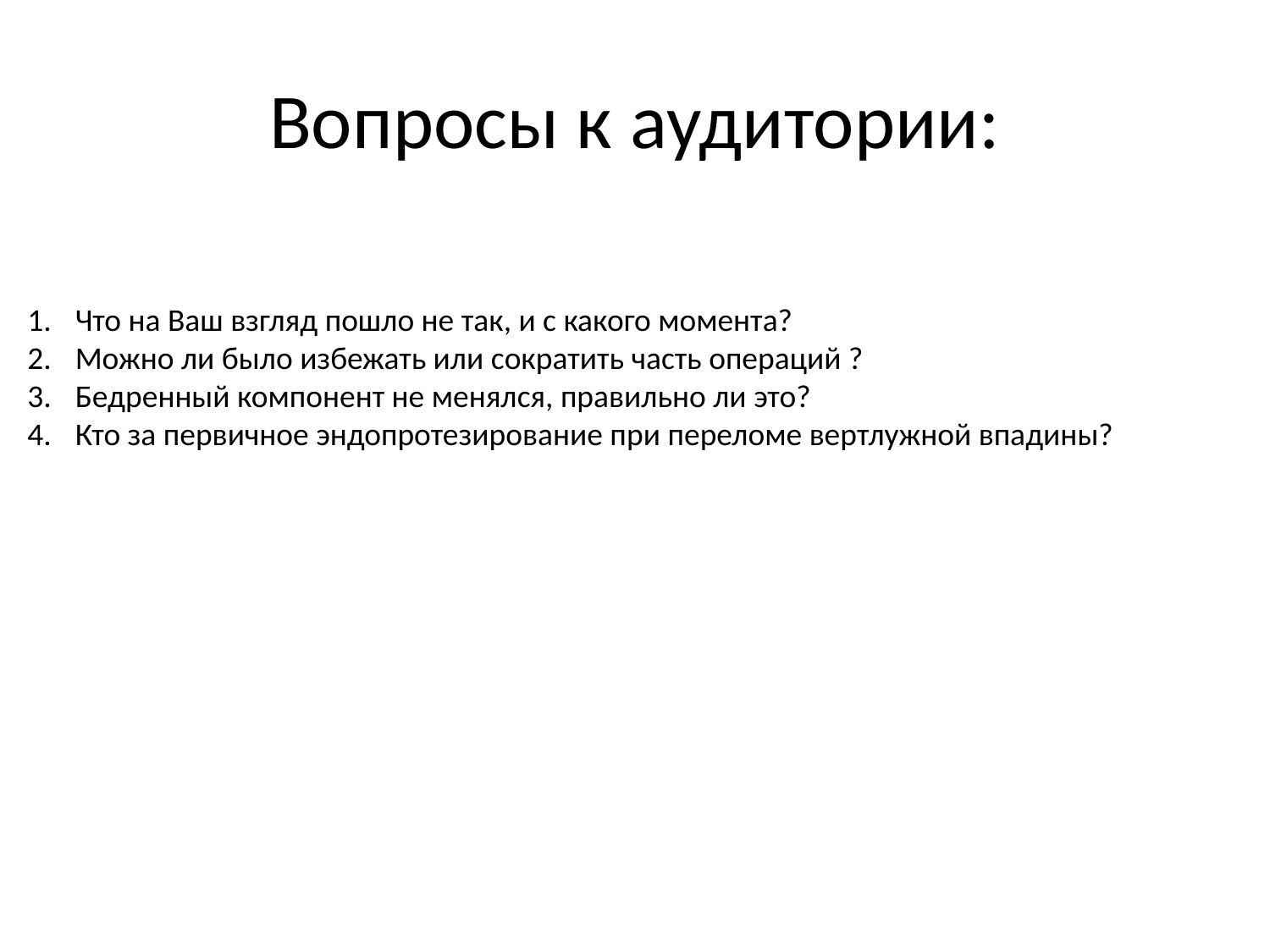

# Вопросы к аудитории:

Что на Ваш взгляд пошло не так, и с какого момента?
Можно ли было избежать или сократить часть операций ?
Бедренный компонент не менялся, правильно ли это?
Кто за первичное эндопротезирование при переломе вертлужной впадины?